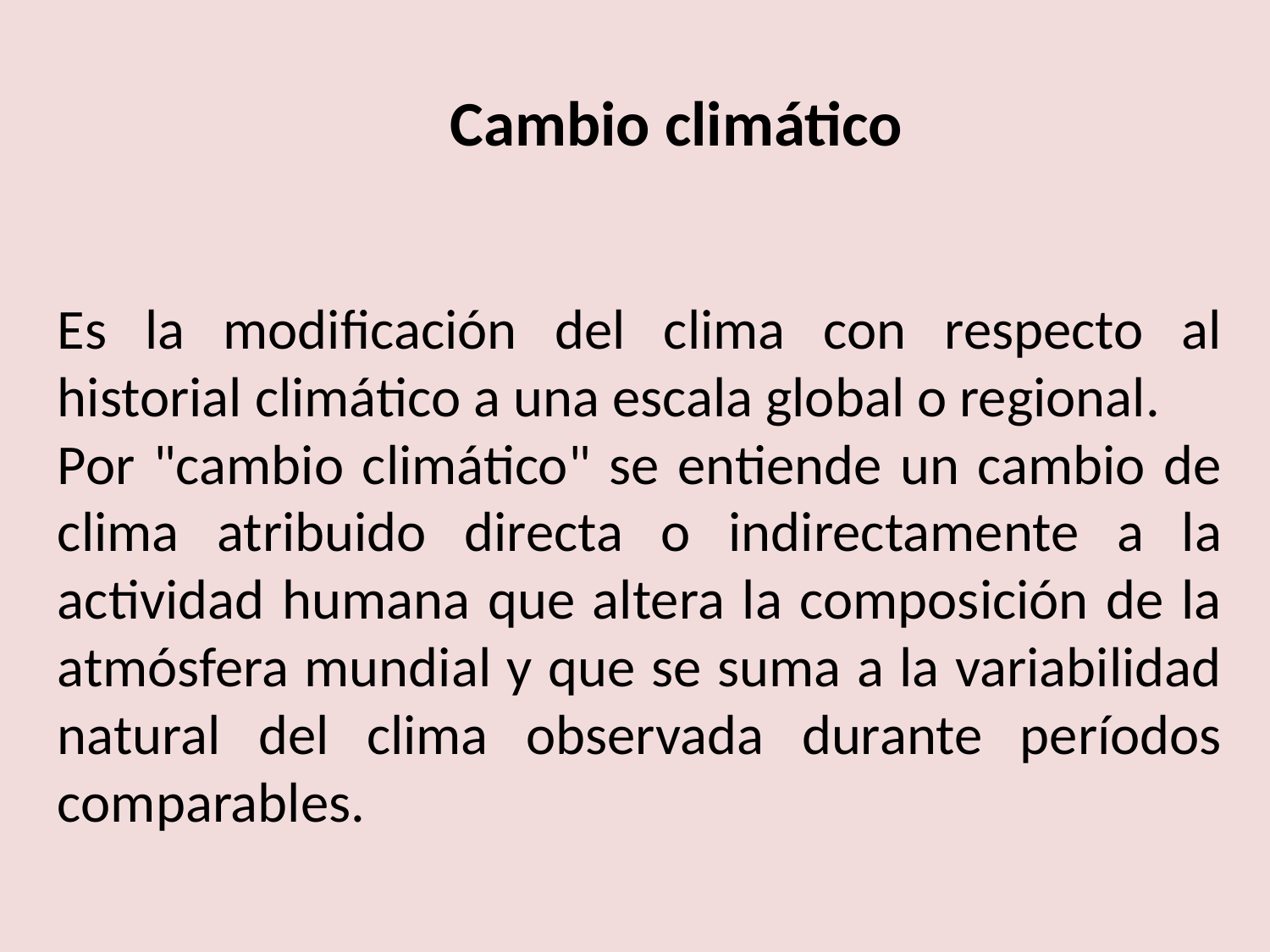

Cambio climático

Es la modificación del clima con respecto al historial climático a una escala global o regional.
Por "cambio climático" se entiende un cambio de clima atribuido directa o indirectamente a la actividad humana que altera la composición de la atmósfera mundial y que se suma a la variabilidad natural del clima observada durante períodos comparables.